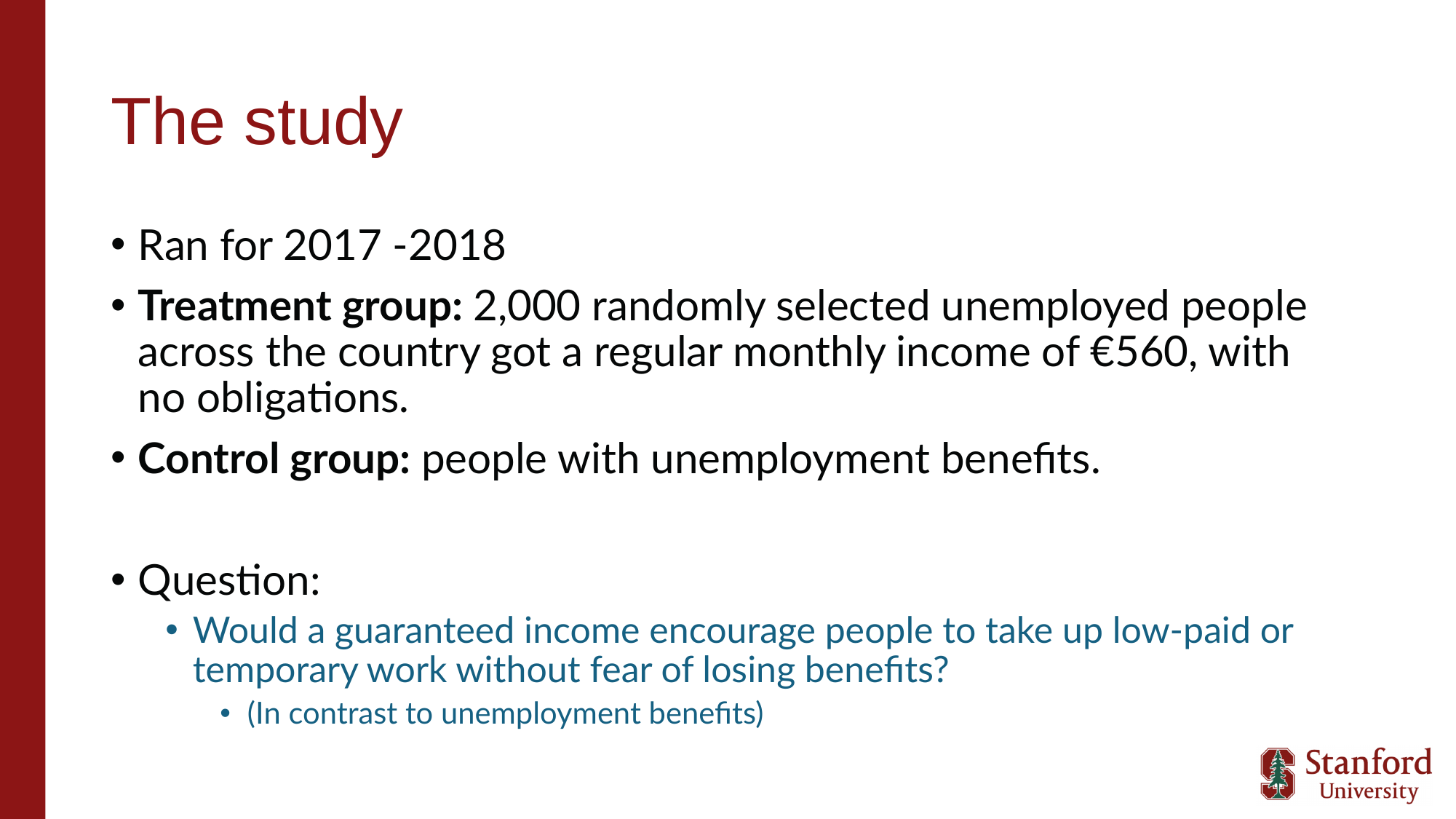

# The study
Ran for 2017 -2018
Treatment group: 2,000 randomly selected unemployed people across the country got a regular monthly income of €560, with no obligations.
Control group: people with unemployment benefits.

Question:
Would a guaranteed income encourage people to take up low-paid or temporary work without fear of losing benefits?
(In contrast to unemployment benefits)